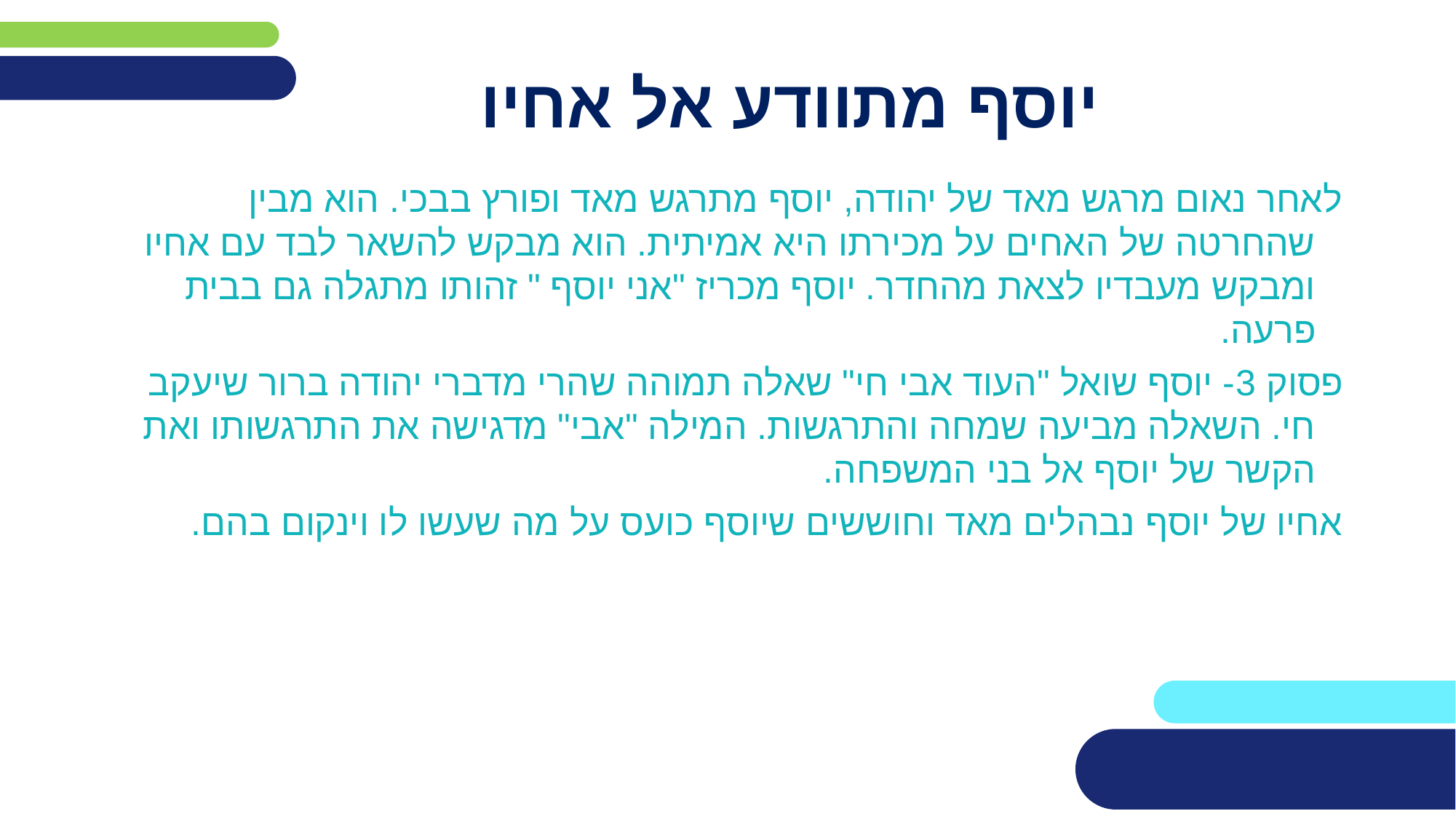

# יוסף מתוודע אל אחיו
לאחר נאום מרגש מאד של יהודה, יוסף מתרגש מאד ופורץ בבכי. הוא מבין שהחרטה של האחים על מכירתו היא אמיתית. הוא מבקש להשאר לבד עם אחיו ומבקש מעבדיו לצאת מהחדר. יוסף מכריז "אני יוסף " זהותו מתגלה גם בבית פרעה.
פסוק 3- יוסף שואל "העוד אבי חי" שאלה תמוהה שהרי מדברי יהודה ברור שיעקב חי. השאלה מביעה שמחה והתרגשות. המילה "אבי" מדגישה את התרגשותו ואת הקשר של יוסף אל בני המשפחה.
אחיו של יוסף נבהלים מאד וחוששים שיוסף כועס על מה שעשו לו וינקום בהם.